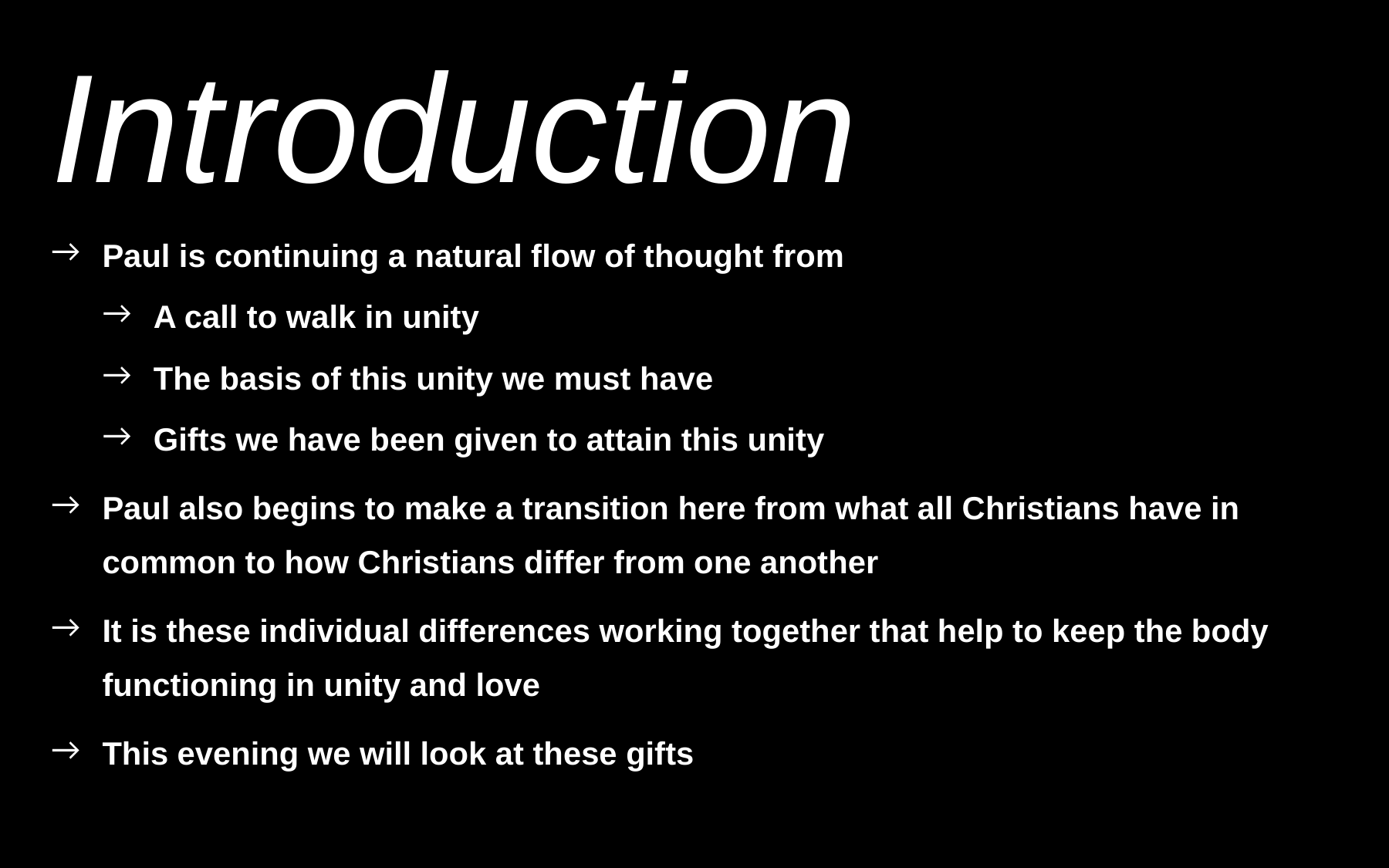

# Introduction
Paul is continuing a natural flow of thought from
A call to walk in unity
The basis of this unity we must have
Gifts we have been given to attain this unity
Paul also begins to make a transition here from what all Christians have in common to how Christians differ from one another
It is these individual differences working together that help to keep the body functioning in unity and love
This evening we will look at these gifts